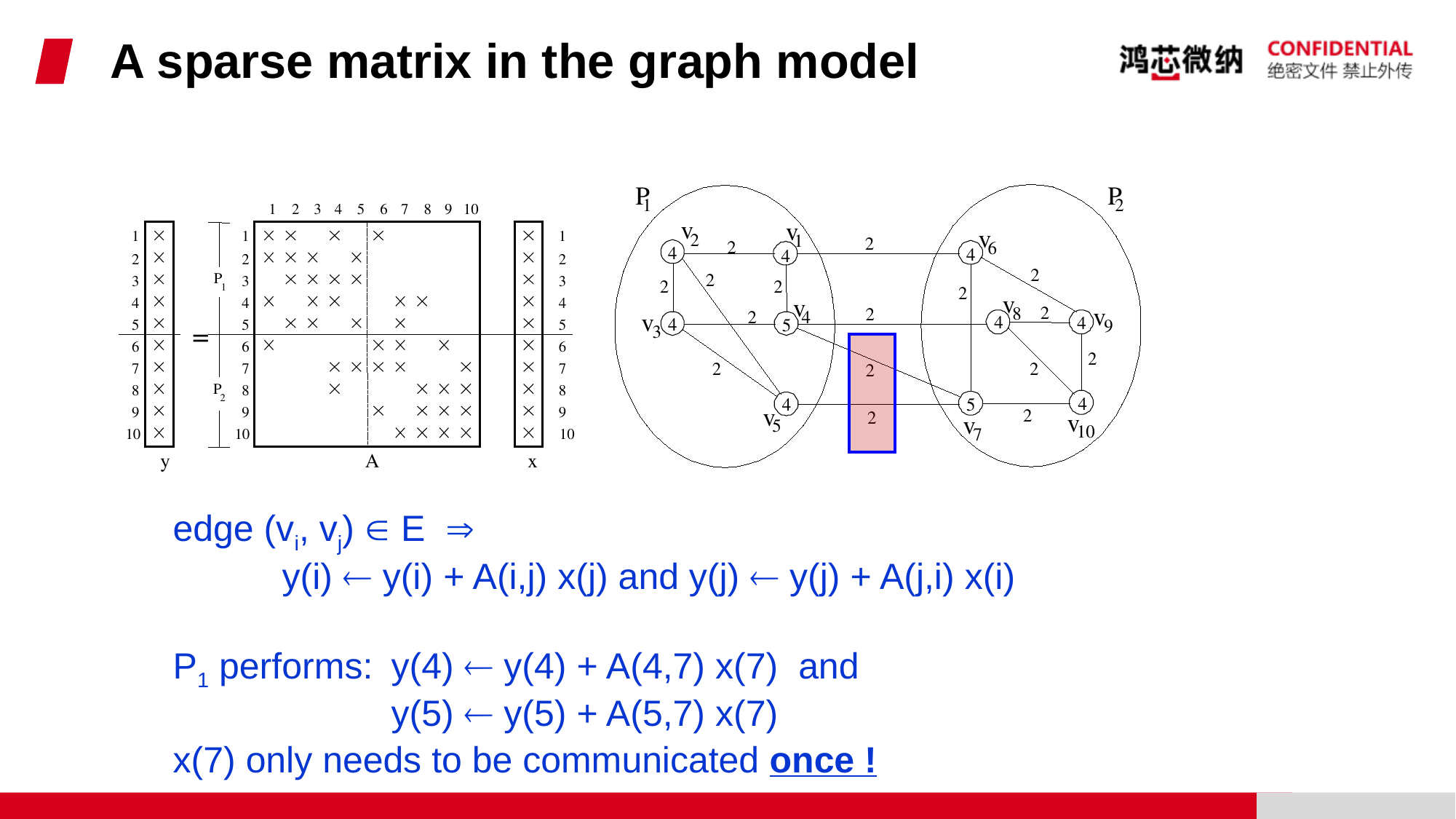

# A sparse matrix in the graph model
P
P

1
2
v
v
v
2
1
2
2
6

4

4
4

2

2
2
2
2
v
v
v
2
8
2
2
4
v

4
4

4
5
9
3

2
2
2
2

4

4
5
v

2

2
v
v
5
10
7

1
2
3
4
5
6
7
8
9
10

1
1
1

2
2
2

P
3
3
3

1
4
4
4

5
5
5
=

6
6
6

7
7
7

P
8
8
8

2
9
9
9

10
10
10

y
A
x

edge (vi, vj) ∈ E  ⇒
	y(i) ← y(i) + A(i,j) x(j) and y(j) ← y(j) + A(j,i) x(i)

P1 performs: 	y(4) ← y(4) + A(4,7) x(7)  and
		y(5) ← y(5) + A(5,7) x(7)
x(7) only needs to be communicated once !